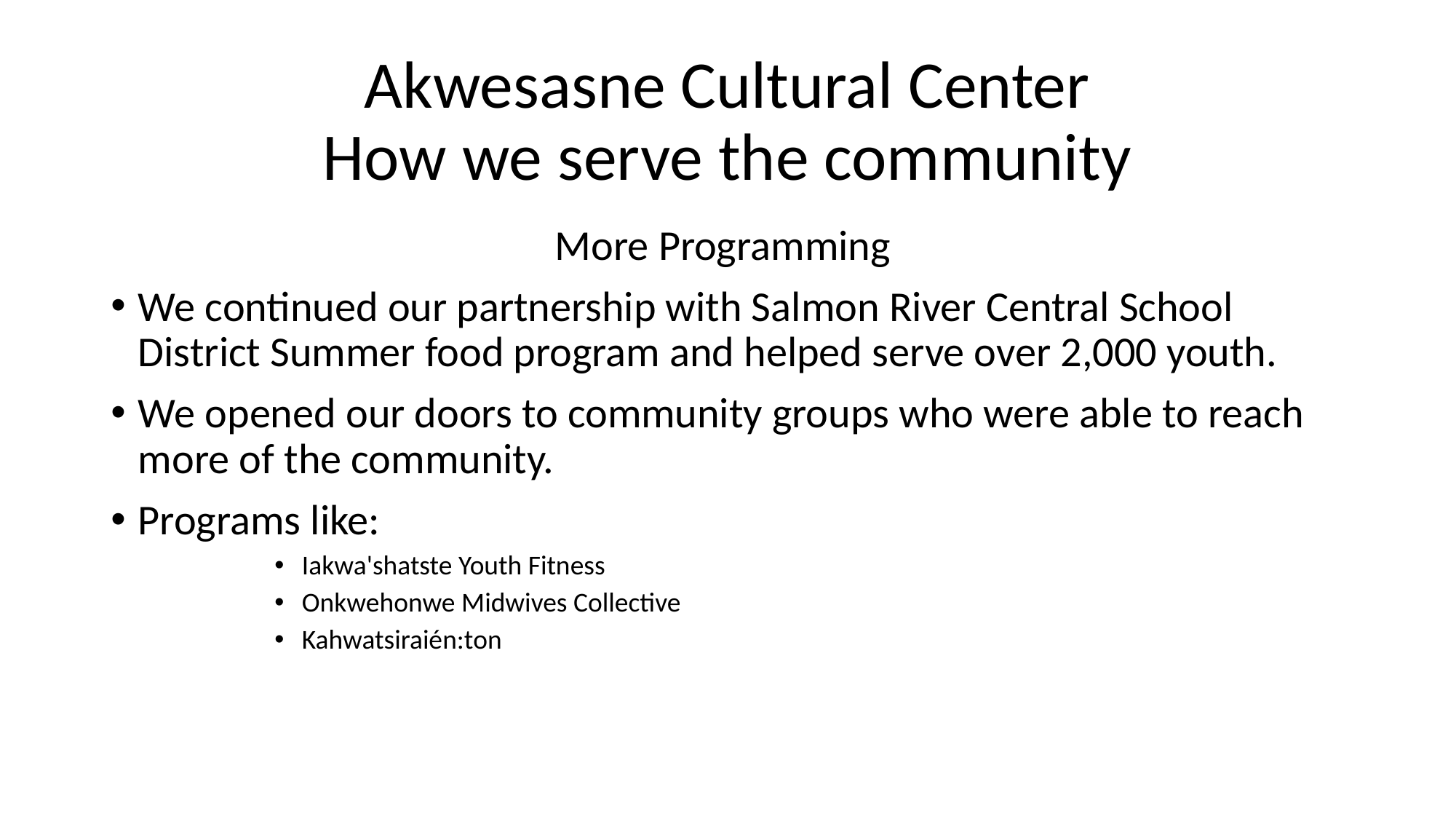

# Akwesasne Cultural Center How we serve the community
More Programming
We continued our partnership with Salmon River Central School District Summer food program and helped serve over 2,000 youth.
We opened our doors to community groups who were able to reach more of the community.
Programs like:
Iakwa'shatste Youth Fitness
Onkwehonwe Midwives Collective
Kahwatsiraién:ton